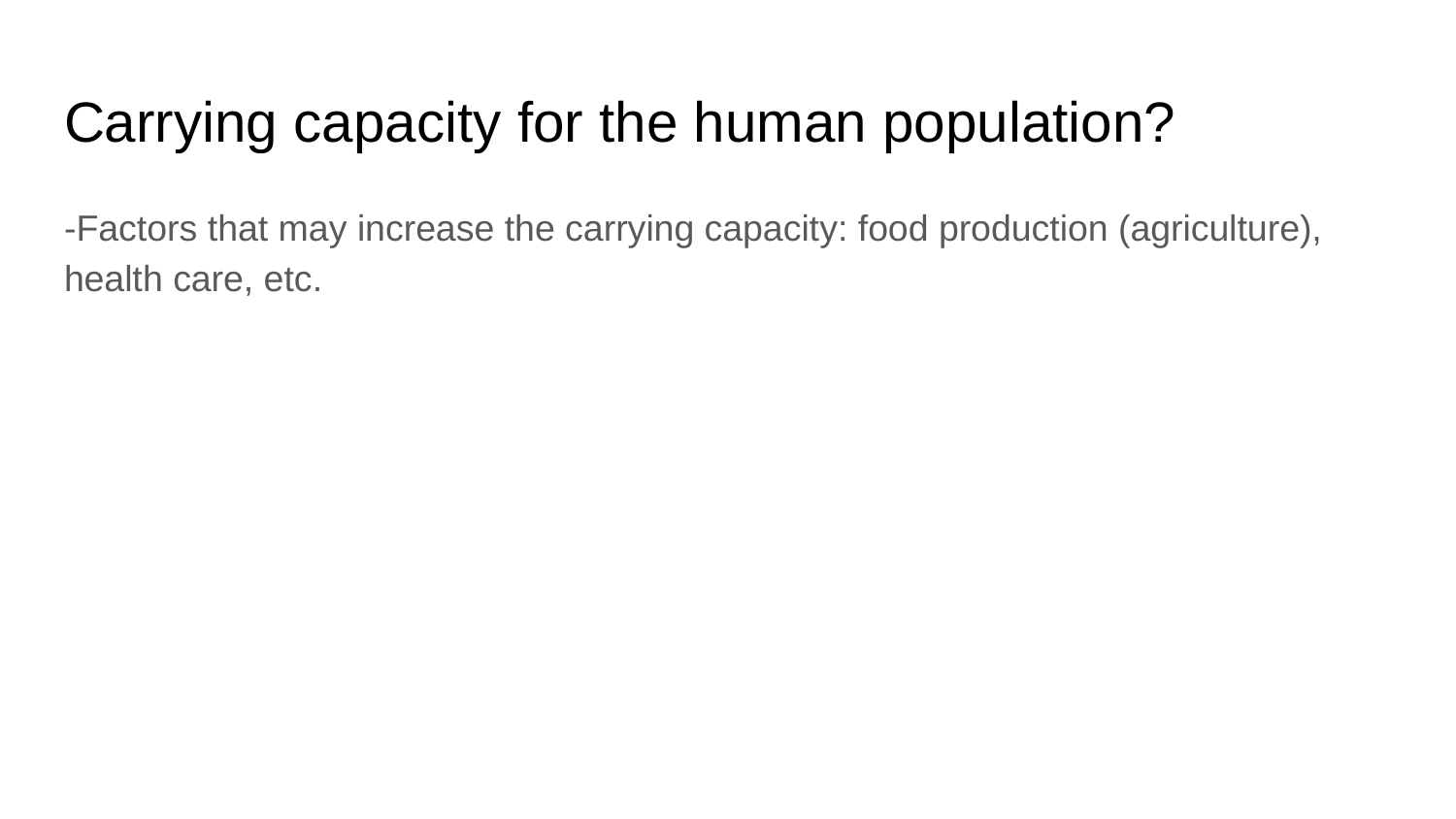

# Carrying capacity for the human population?
-Factors that may increase the carrying capacity: food production (agriculture), health care, etc.